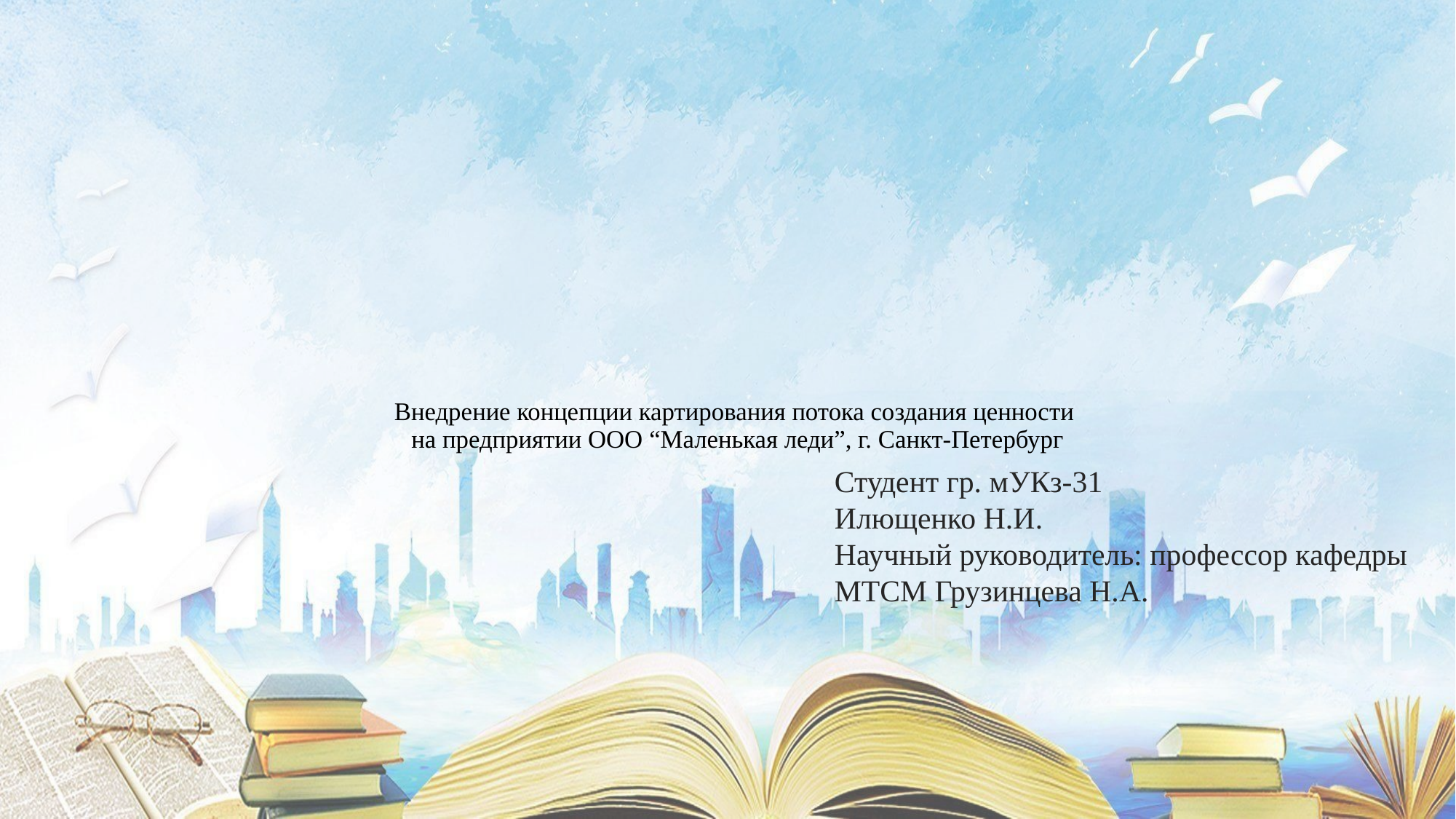

# Внедрение концепции картирования потока создания ценности на предприятии ООО “Маленькая леди”, г. Санкт-Петербург
Студент гр. мУКз-31
Илющенко Н.И.
Научный руководитель: профессор кафедры МТСМ Грузинцева Н.А.